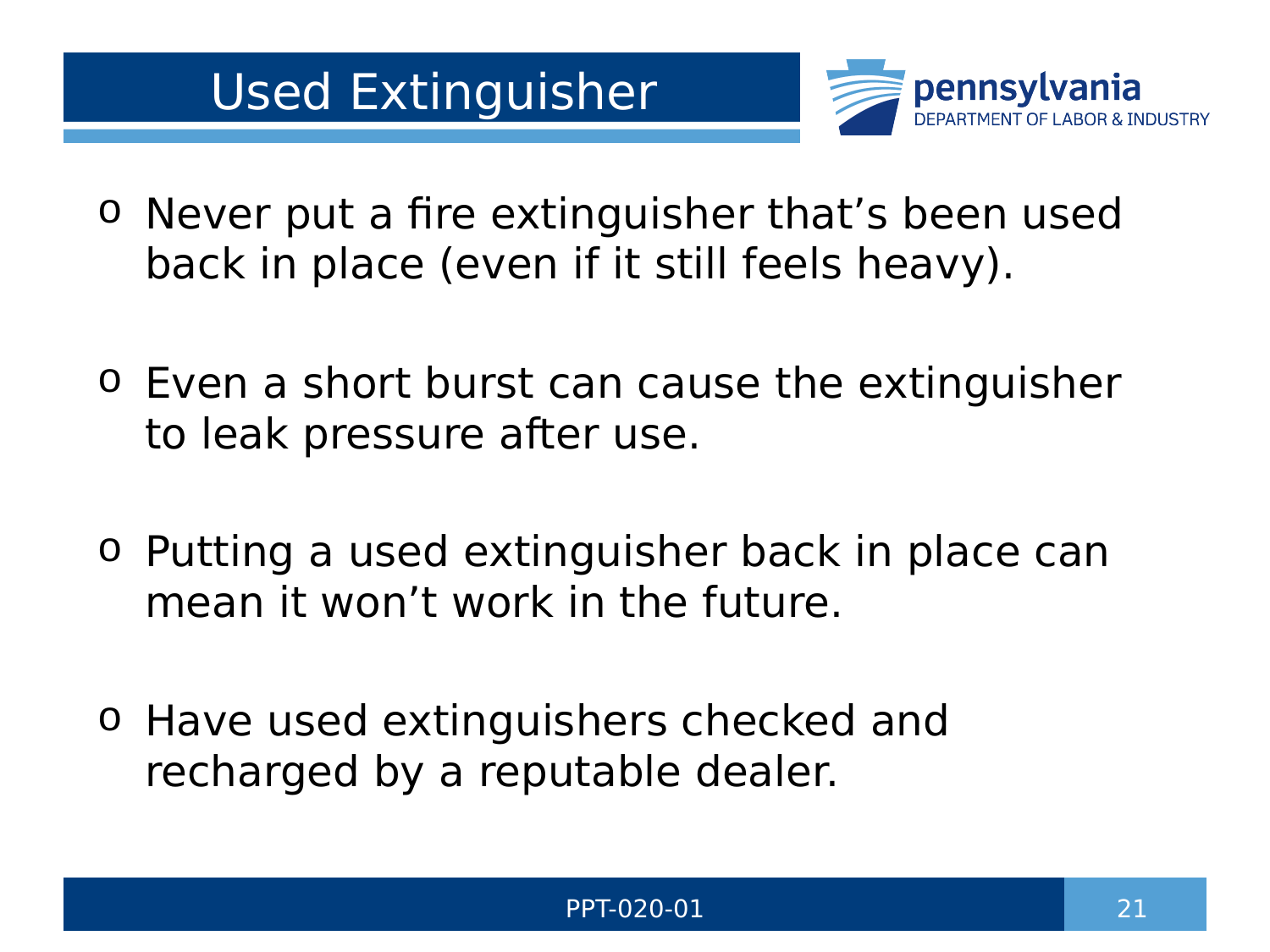

# Used Extinguisher
Never put a fire extinguisher that’s been used back in place (even if it still feels heavy).

Even a short burst can cause the extinguisher to leak pressure after use.

Putting a used extinguisher back in place can mean it won’t work in the future.

Have used extinguishers checked and recharged by a reputable dealer.
PPT-020-01
21